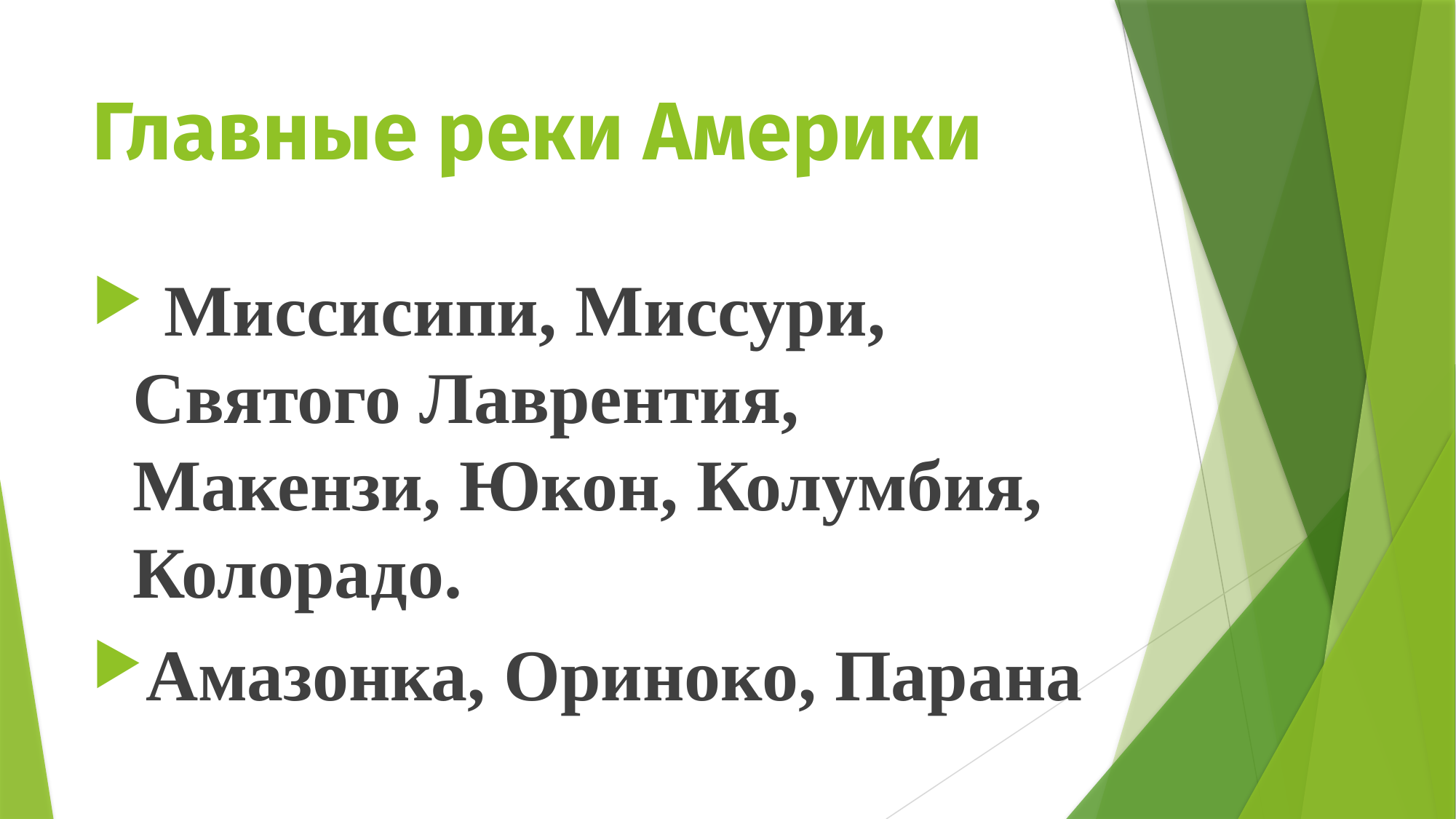

# Главные реки Америки
 Миссисипи, Миссури, Святого Лаврентия, Макензи, Юкон, Колумбия, Колорадо.
Амазонка, Ориноко, Парана